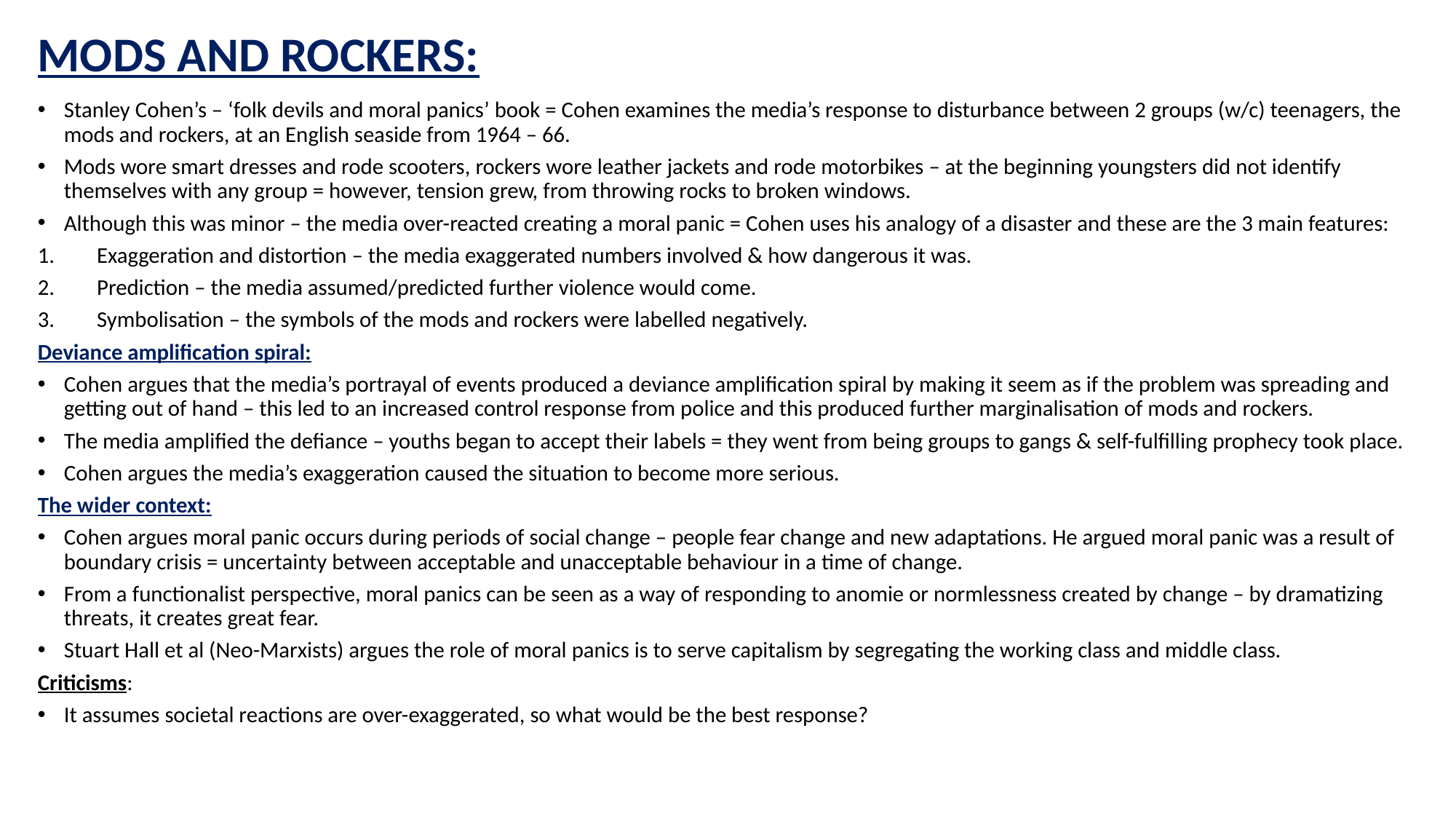

# MODS AND ROCKERS:
Stanley Cohen’s – ‘folk devils and moral panics’ book = Cohen examines the media’s response to disturbance between 2 groups (w/c) teenagers, the mods and rockers, at an English seaside from 1964 – 66.
Mods wore smart dresses and rode scooters, rockers wore leather jackets and rode motorbikes – at the beginning youngsters did not identify themselves with any group = however, tension grew, from throwing rocks to broken windows.
Although this was minor – the media over-reacted creating a moral panic = Cohen uses his analogy of a disaster and these are the 3 main features:
Exaggeration and distortion – the media exaggerated numbers involved & how dangerous it was.
Prediction – the media assumed/predicted further violence would come.
Symbolisation – the symbols of the mods and rockers were labelled negatively.
Deviance amplification spiral:
Cohen argues that the media’s portrayal of events produced a deviance amplification spiral by making it seem as if the problem was spreading and getting out of hand – this led to an increased control response from police and this produced further marginalisation of mods and rockers.
The media amplified the defiance – youths began to accept their labels = they went from being groups to gangs & self-fulfilling prophecy took place.
Cohen argues the media’s exaggeration caused the situation to become more serious.
The wider context:
Cohen argues moral panic occurs during periods of social change – people fear change and new adaptations. He argued moral panic was a result of boundary crisis = uncertainty between acceptable and unacceptable behaviour in a time of change.
From a functionalist perspective, moral panics can be seen as a way of responding to anomie or normlessness created by change – by dramatizing threats, it creates great fear.
Stuart Hall et al (Neo-Marxists) argues the role of moral panics is to serve capitalism by segregating the working class and middle class.
Criticisms:
It assumes societal reactions are over-exaggerated, so what would be the best response?